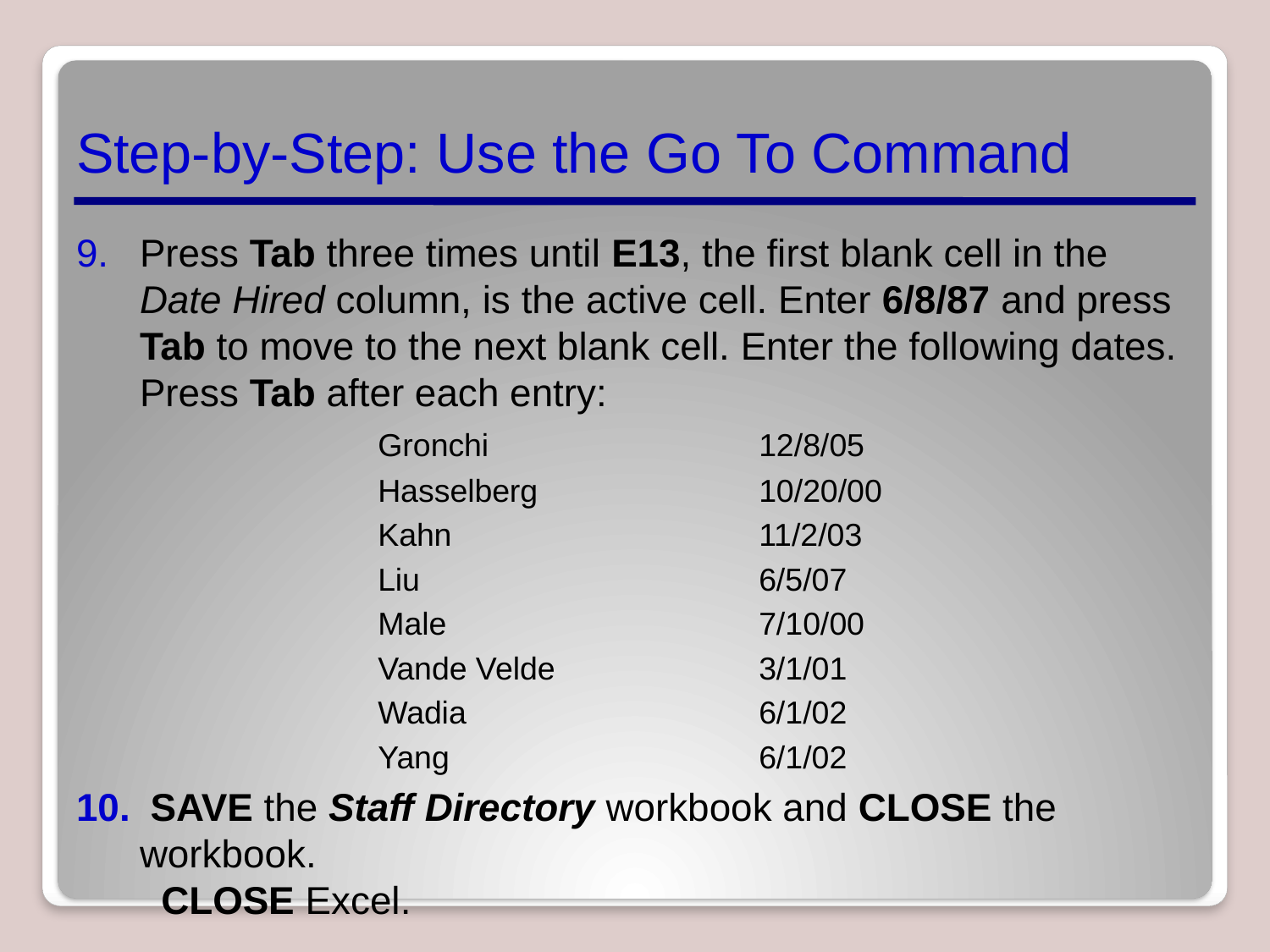

# Step-by-Step: Use the Go To Command
Press Tab three times until E13, the first blank cell in the Date Hired column, is the active cell. Enter 6/8/87 and press Tab to move to the next blank cell. Enter the following dates. Press Tab after each entry:
	  		Gronchi			12/8/05
	  		Hasselberg		10/20/00
	  		Kahn			11/2/03
	  		Liu			6/5/07
	  		Male			7/10/00
	  		Vande Velde		3/1/01
	  		Wadia			6/1/02
	  		Yang			6/1/02
 SAVE the Staff Directory workbook and CLOSE the workbook.
  CLOSE Excel.